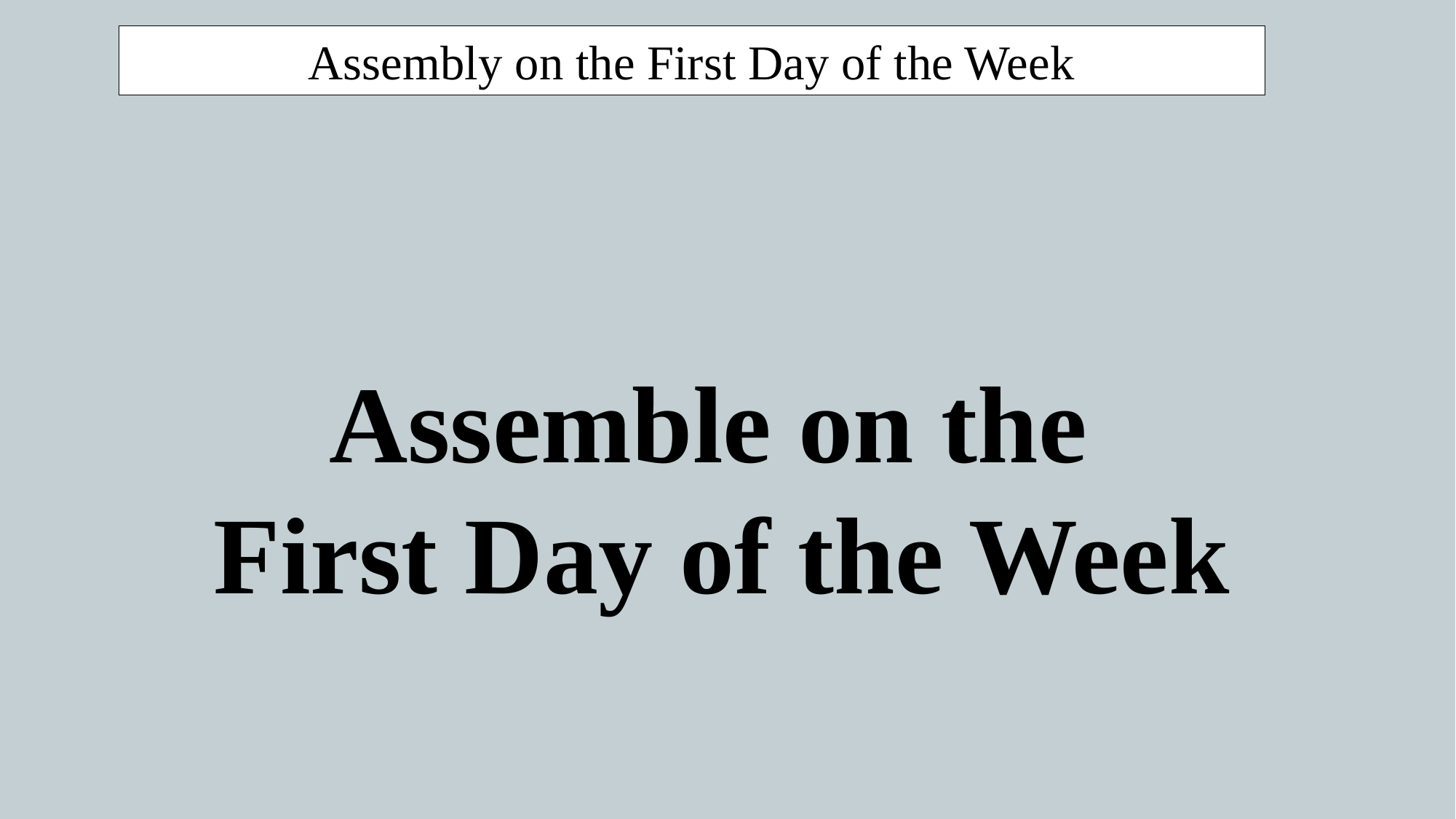

Assembly on the First Day of the Week

Assemble on the
First Day of the Week